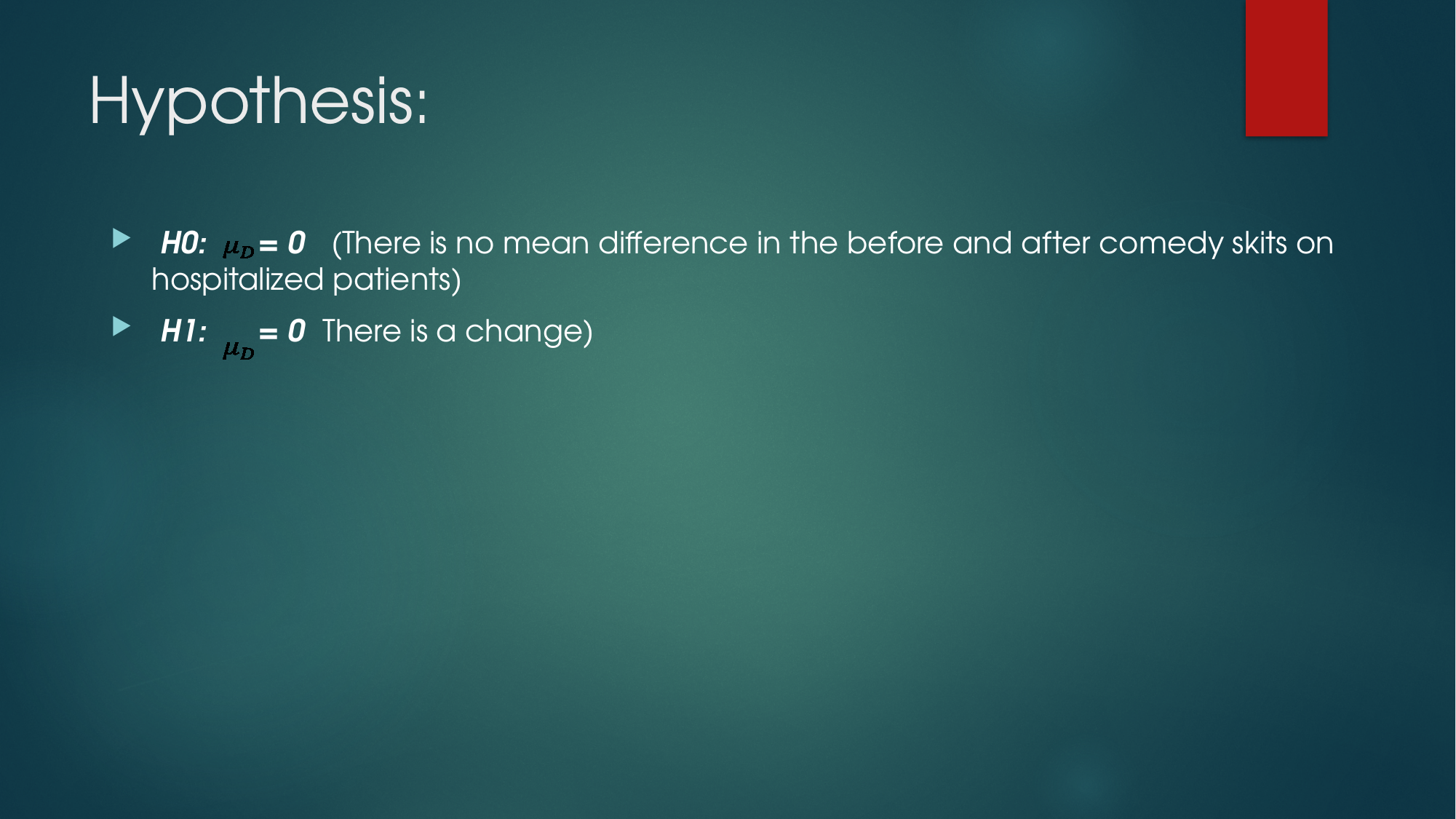

# Hypothesis:
 H0:      = 0   (There is no mean difference in the before and after comedy skits on hospitalized patients)
 H1:      = 0  There is a change)